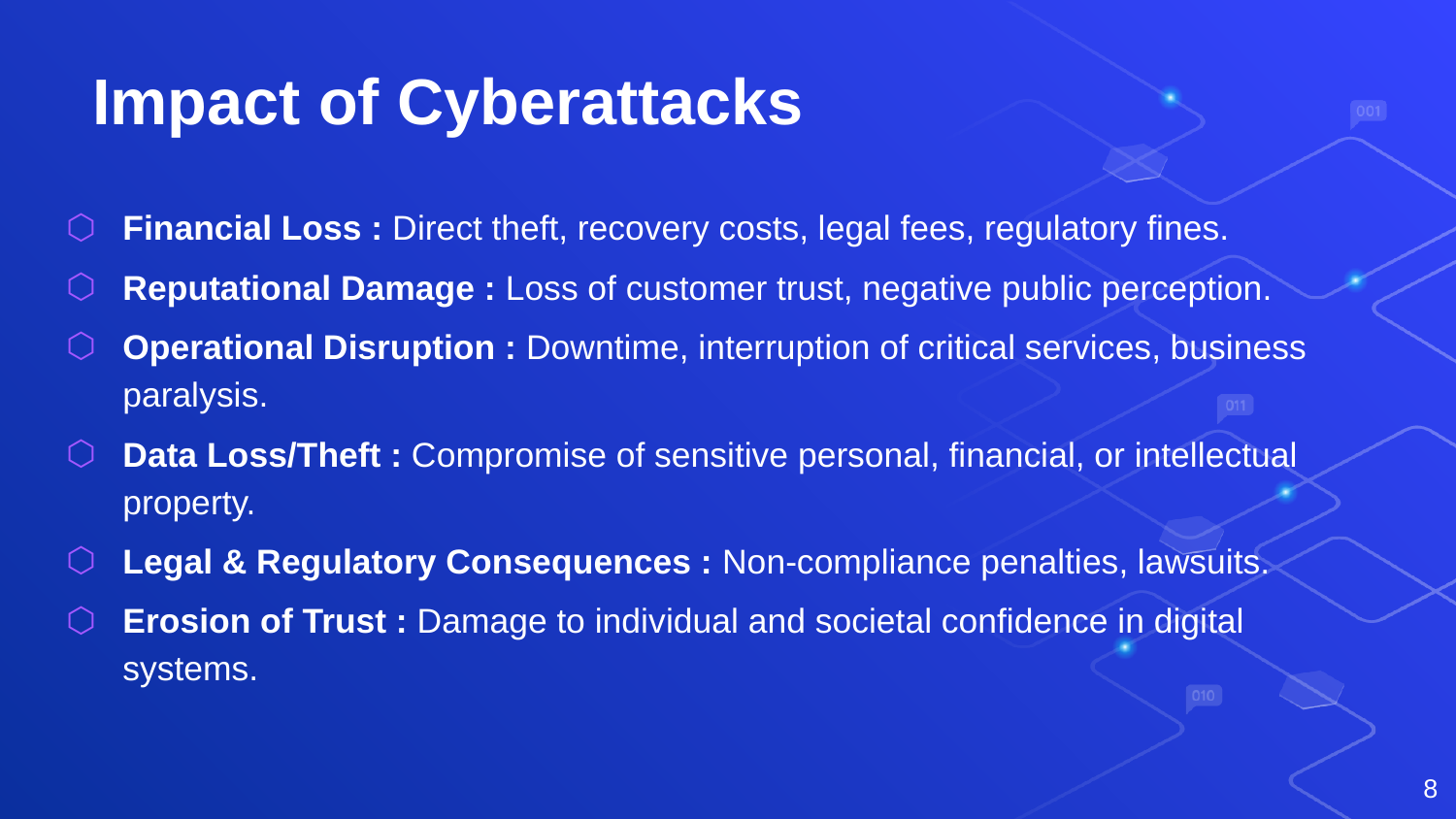

# Impact of Cyberattacks
Financial Loss : Direct theft, recovery costs, legal fees, regulatory fines.
Reputational Damage : Loss of customer trust, negative public perception.
Operational Disruption : Downtime, interruption of critical services, business paralysis.
Data Loss/Theft : Compromise of sensitive personal, financial, or intellectual property.
Legal & Regulatory Consequences : Non-compliance penalties, lawsuits.
Erosion of Trust : Damage to individual and societal confidence in digital systems.

8